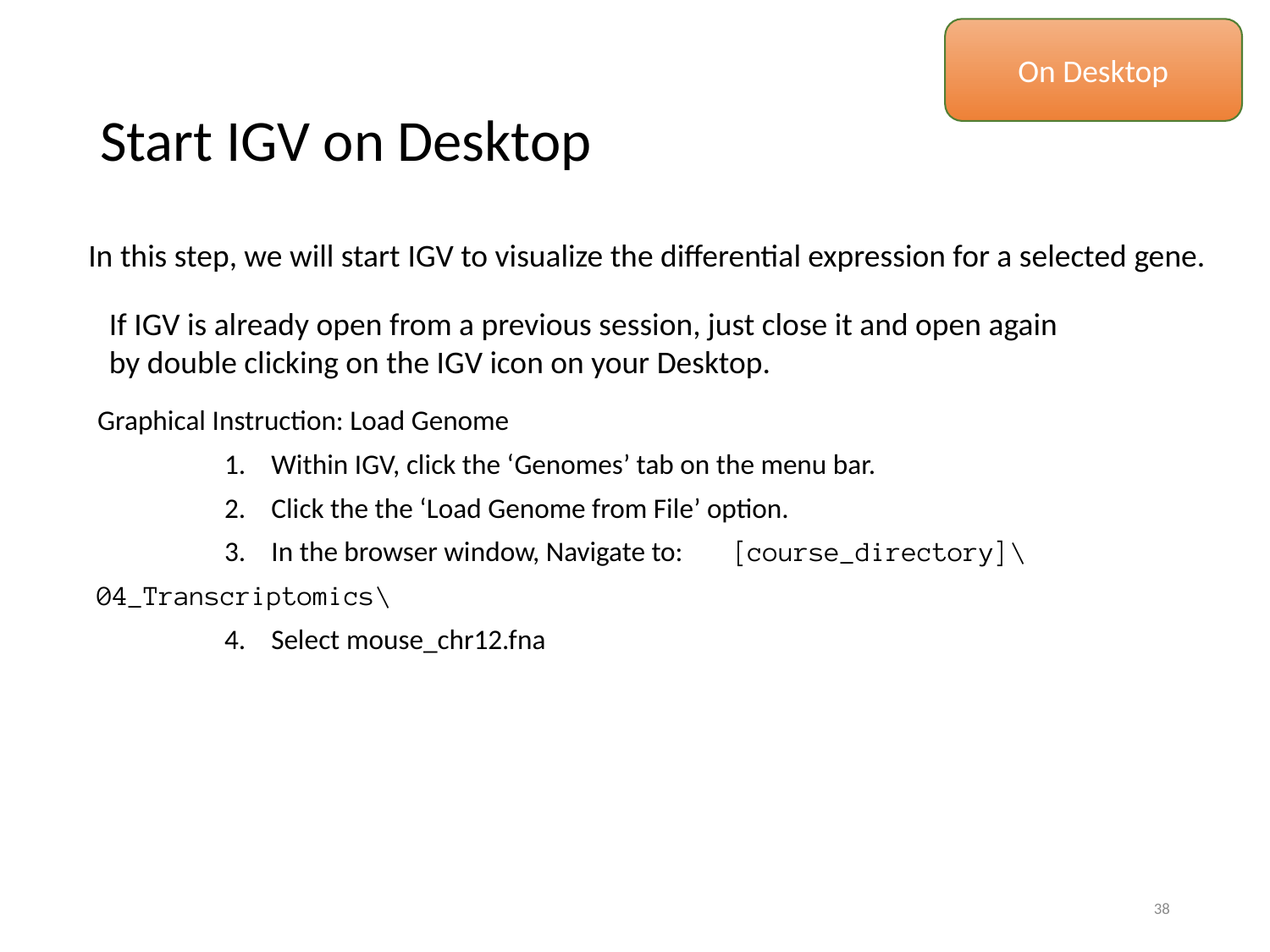

On Desktop
# Start IGV on Desktop
In this step, we will start IGV to visualize the differential expression for a selected gene.
If IGV is already open from a previous session, just close it and open again by double clicking on the IGV icon on your Desktop.
Graphical Instruction: Load Genome
	1.    Within IGV, click the ‘Genomes’ tab on the menu bar.
	2.    Click the the ‘Load Genome from File’ option.
	3.    In the browser window, Navigate to: 	[course_directory]\04_Transcriptomics\
	4.    Select mouse_chr12.fna
38